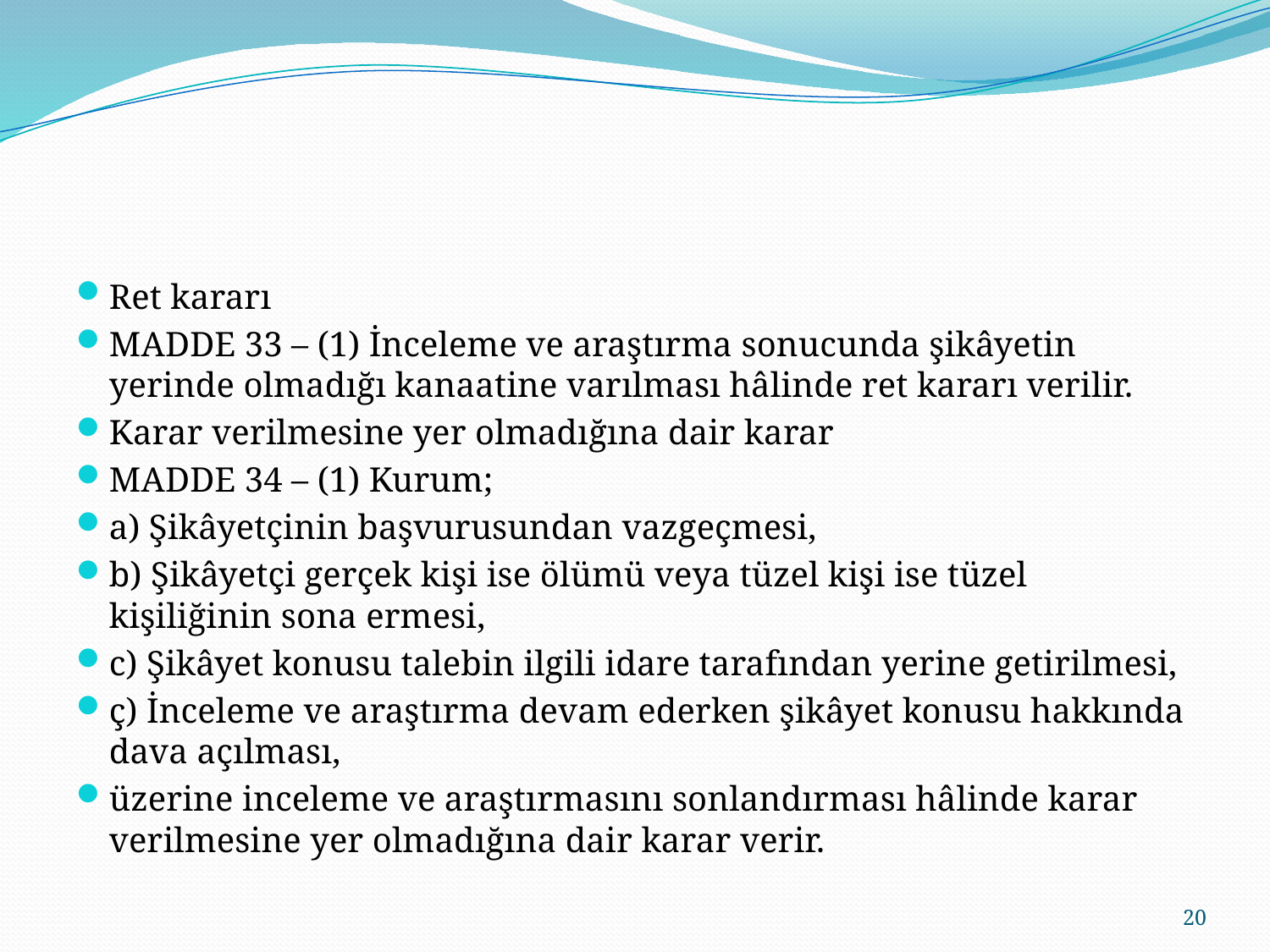

#
Ret kararı
MADDE 33 – (1) İnceleme ve araştırma sonucunda şikâyetin yerinde olmadığı kanaatine varılması hâlinde ret kararı verilir.
Karar verilmesine yer olmadığına dair karar
MADDE 34 – (1) Kurum;
a) Şikâyetçinin başvurusundan vazgeçmesi,
b) Şikâyetçi gerçek kişi ise ölümü veya tüzel kişi ise tüzel kişiliğinin sona ermesi,
c) Şikâyet konusu talebin ilgili idare tarafından yerine getirilmesi,
ç) İnceleme ve araştırma devam ederken şikâyet konusu hakkında dava açılması,
üzerine inceleme ve araştırmasını sonlandırması hâlinde karar verilmesine yer olmadığına dair karar verir.
20